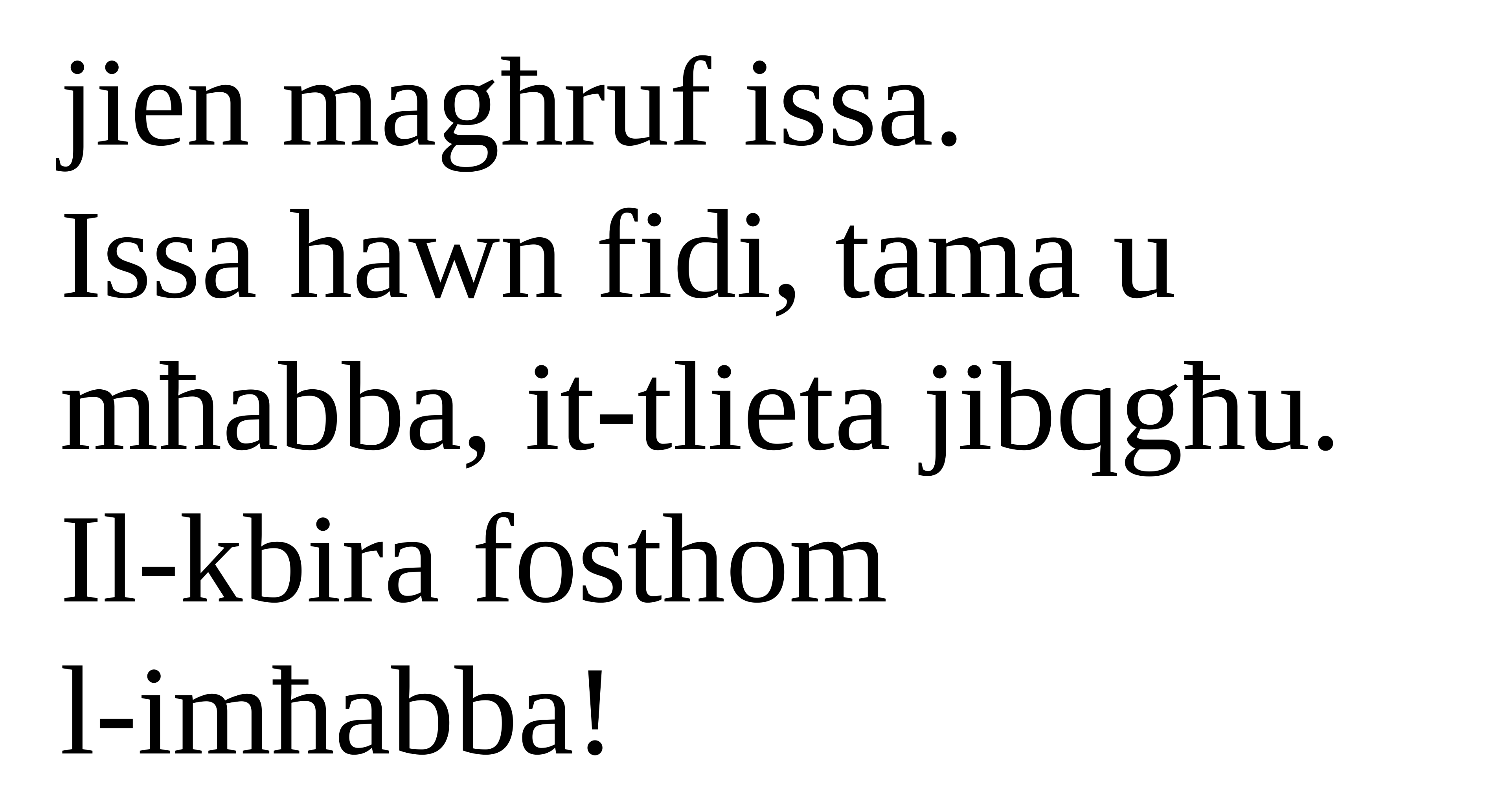

jien magħruf issa.
Issa hawn fidi, tama u mħabba, it-tlieta jibqgħu.
Il-kbira fosthom
l-imħabba!